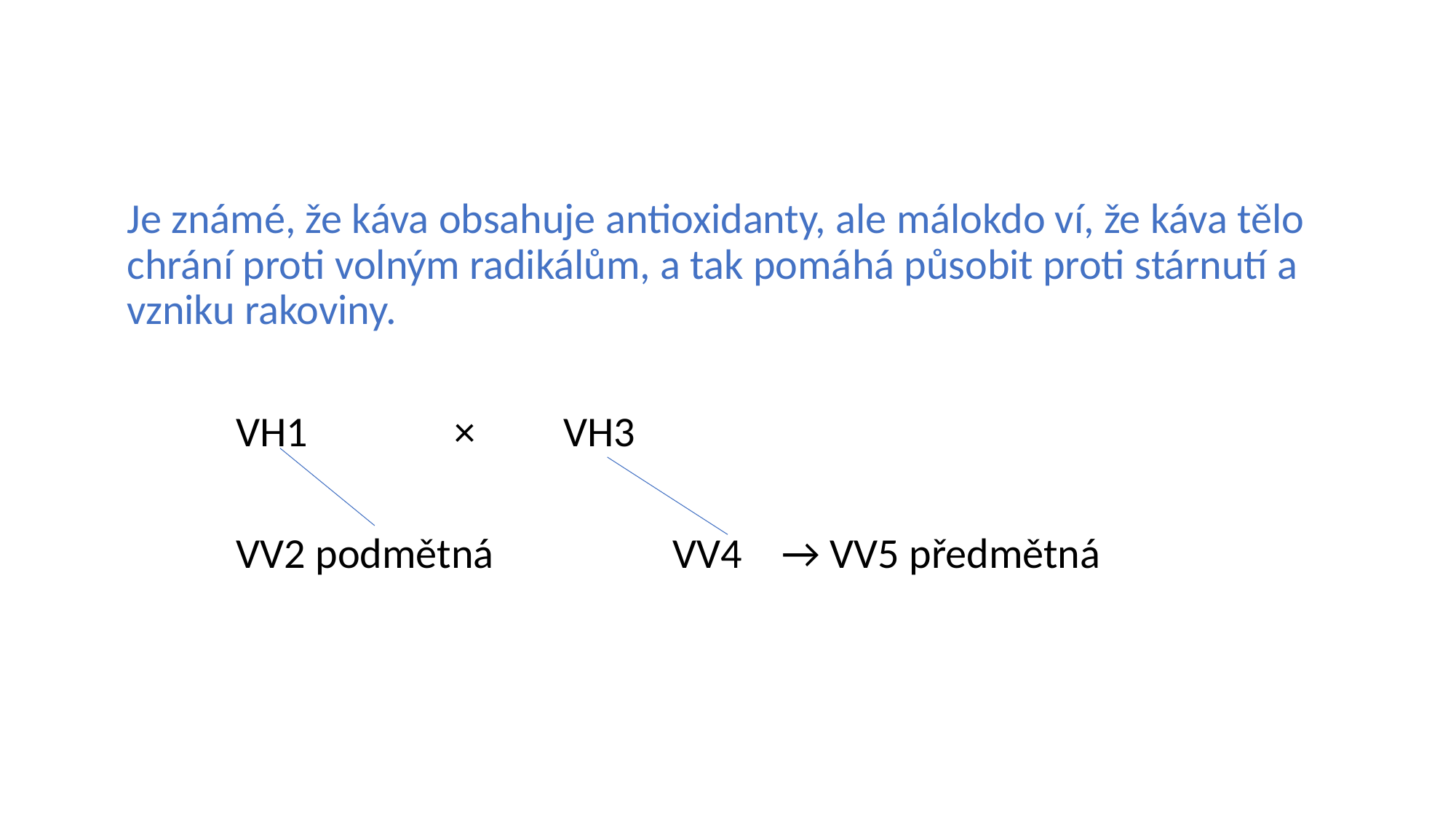

#
Je známé, že káva obsahuje antioxidanty, ale málokdo ví, že káva tělo chrání proti volným radikálům, a tak pomáhá působit proti stárnutí a vzniku rakoviny.

	VH1 		× 	VH3

	VV2 podmětná 		VV4 	→ VV5 předmětná